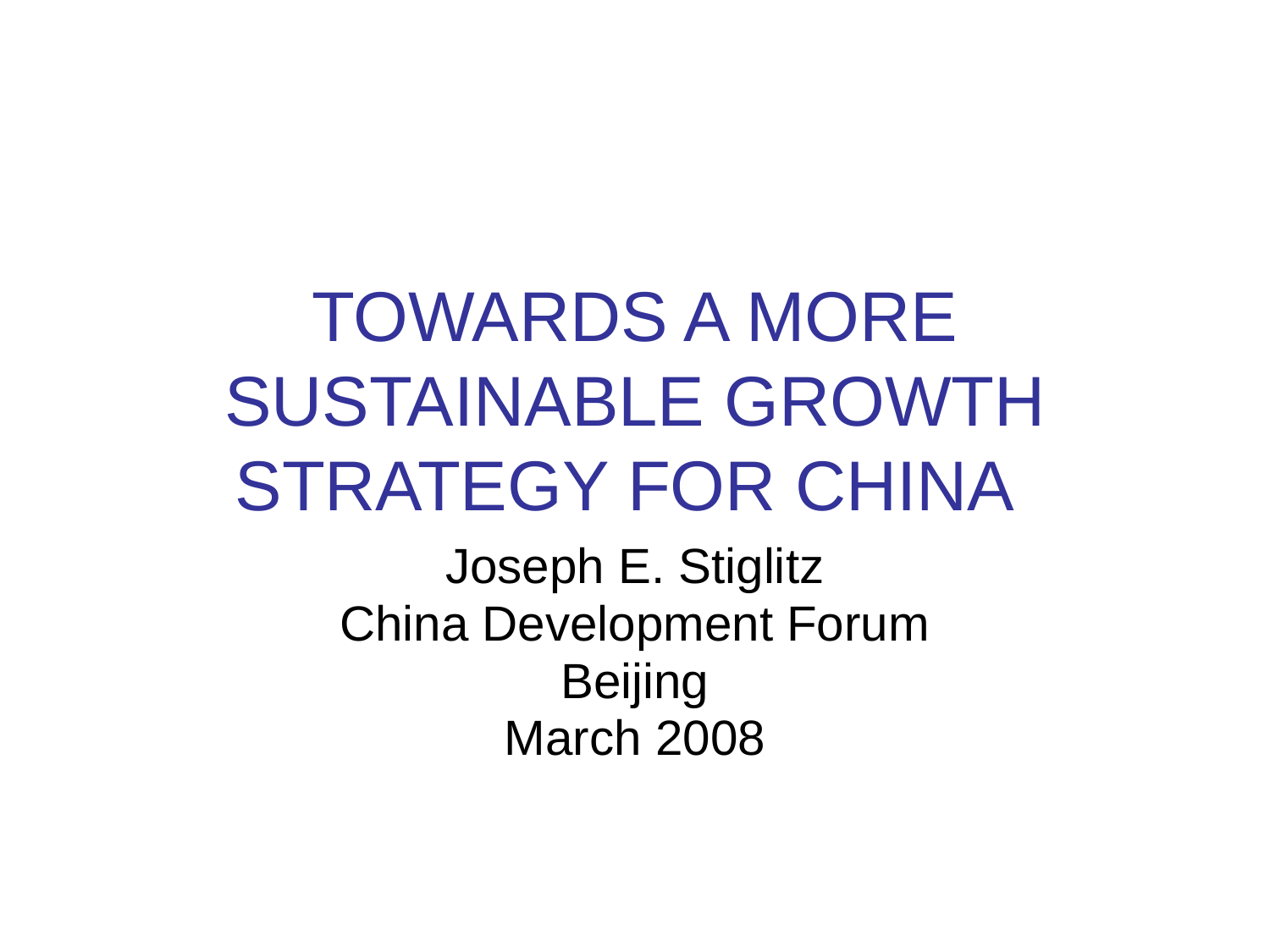

# TOWARDS A MORE SUSTAINABLE GROWTH STRATEGY FOR CHINA
Joseph E. Stiglitz
China Development Forum
Beijing
March 2008